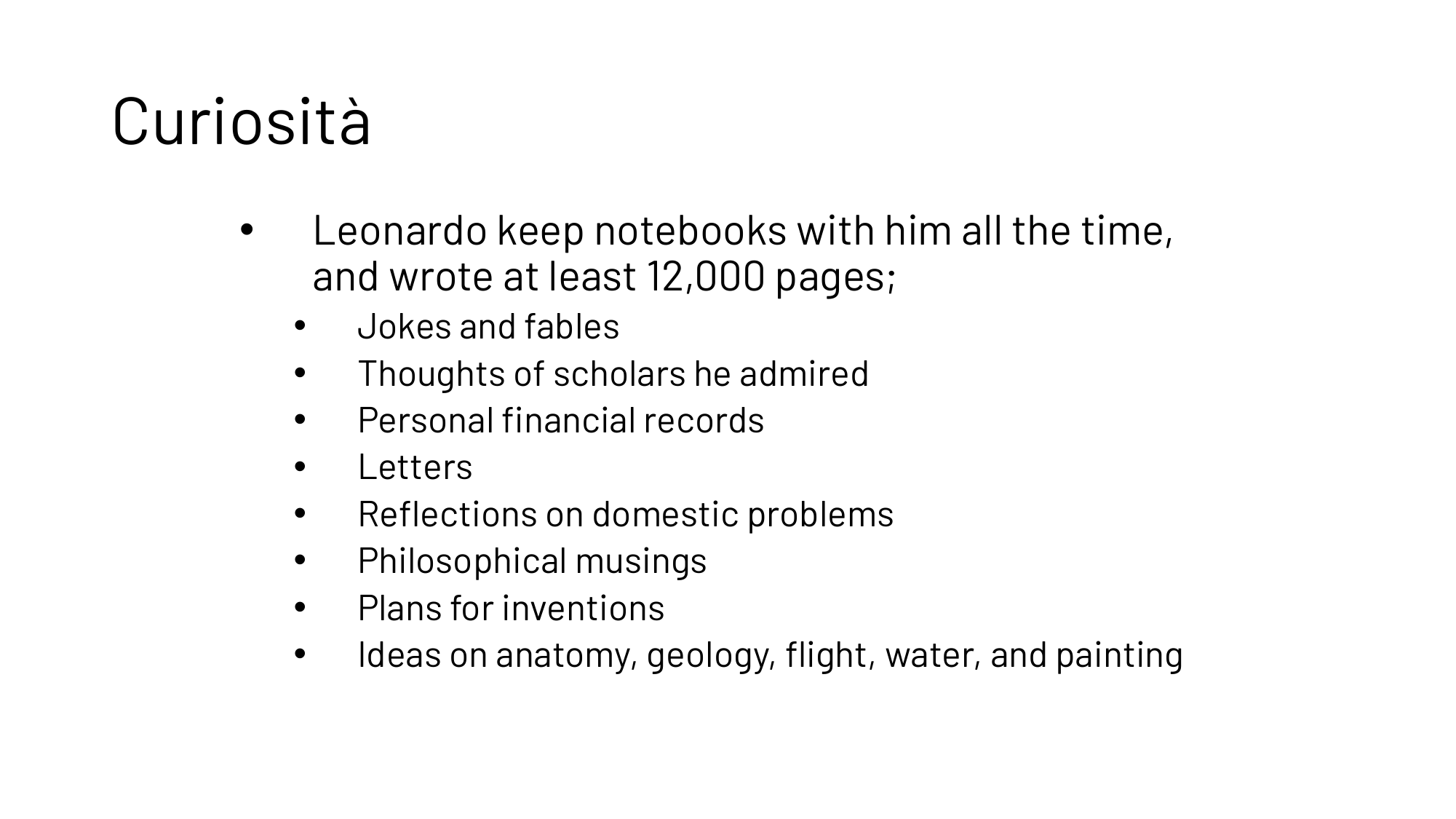

# Curiosità
Leonardo keep notebooks with him all the time, and wrote at least 12,000 pages;
Jokes and fables
Thoughts of scholars he admired
Personal financial records
Letters
Reflections on domestic problems
Philosophical musings
Plans for inventions
Ideas on anatomy, geology, flight, water, and painting